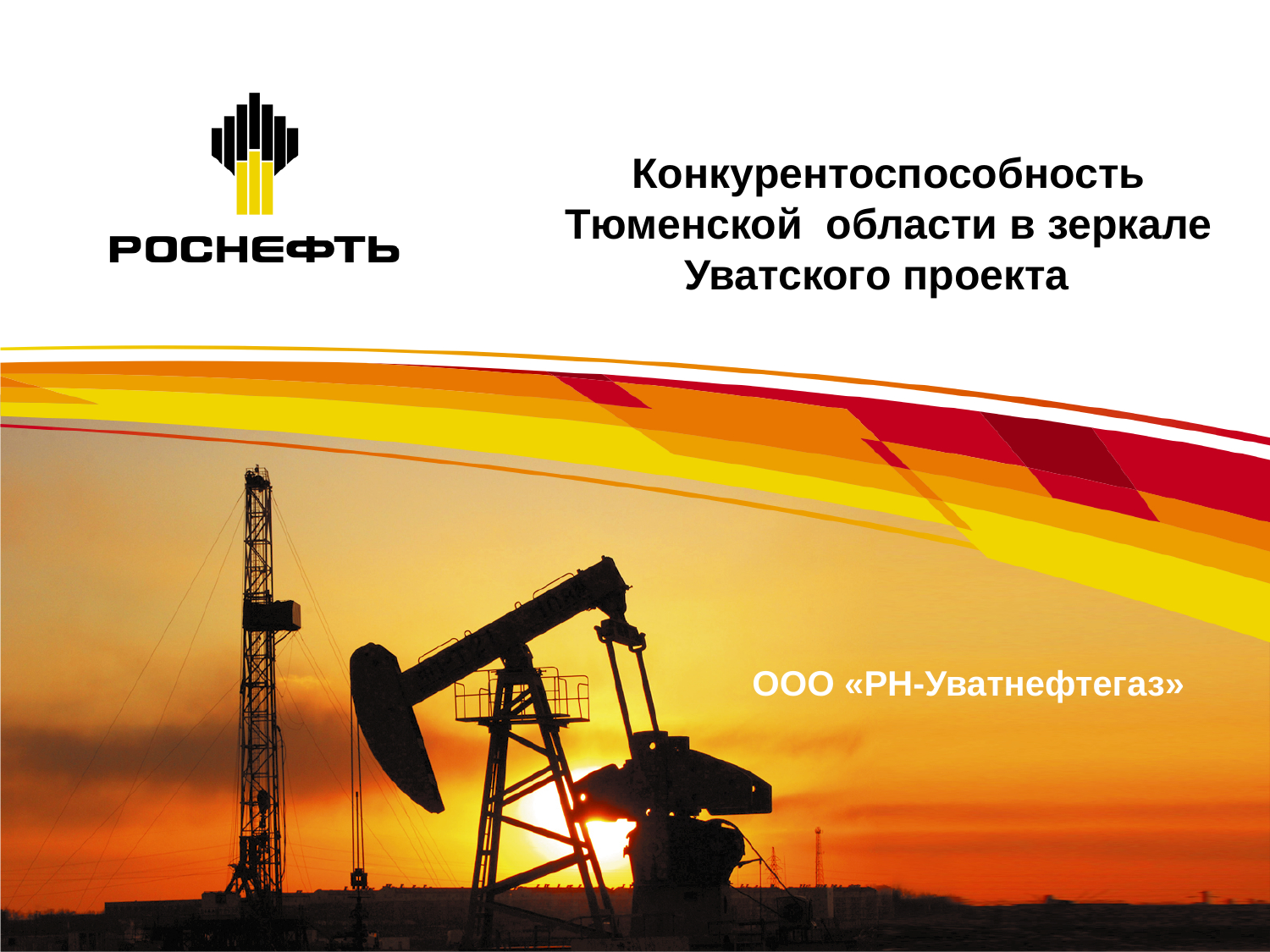

# Конкурентоспособность Тюменской  области в зеркале Уватского проекта
ООО «РН-Уватнефтегаз»